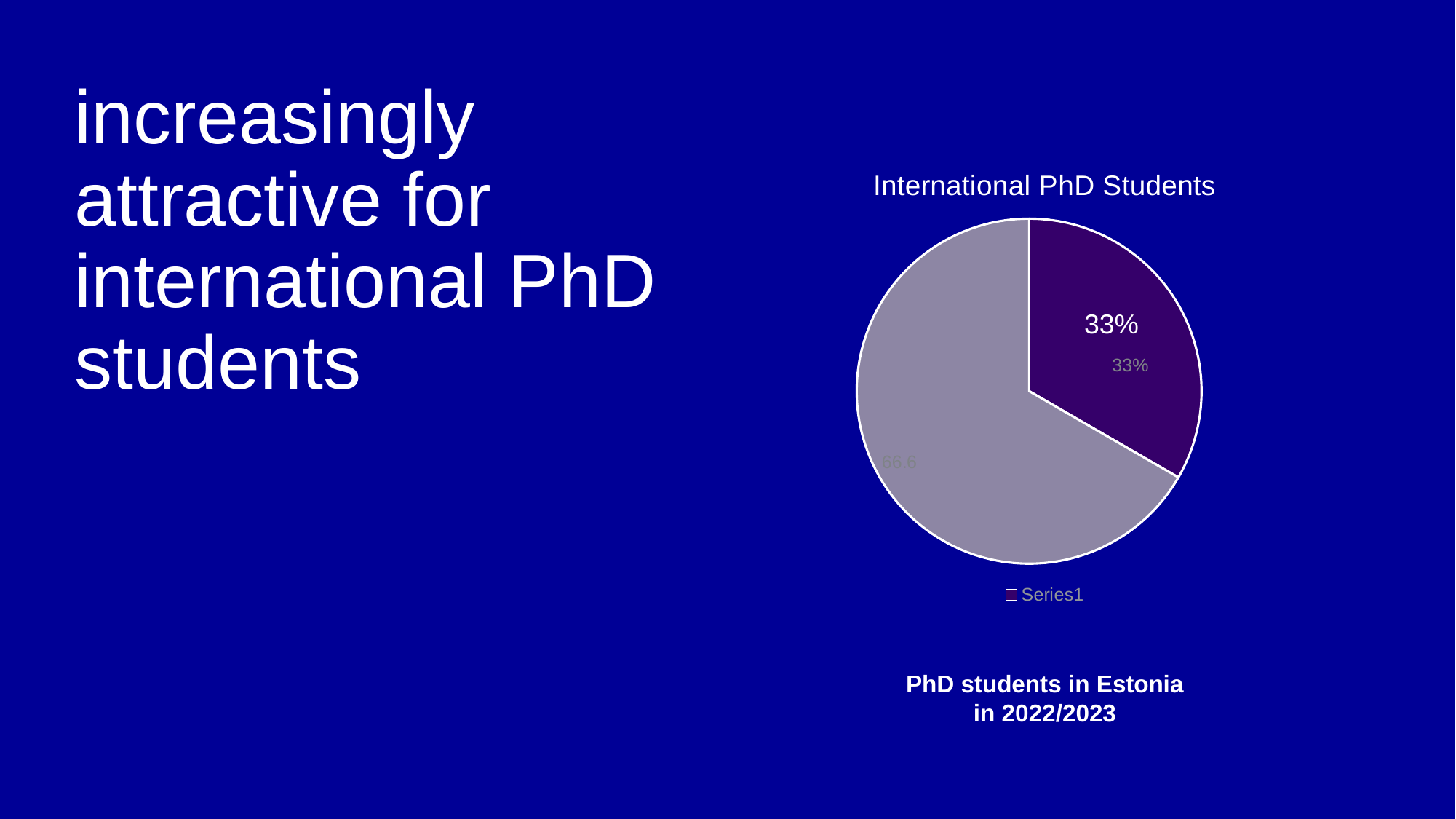

# increasingly attractive for international PhD students

### Chart: International PhD Students

| Category | International PhD Students |
|---|---|
|  | 33.3 |
|  | 66.6 |
33%
PhD students in Estonia in 2022/2023